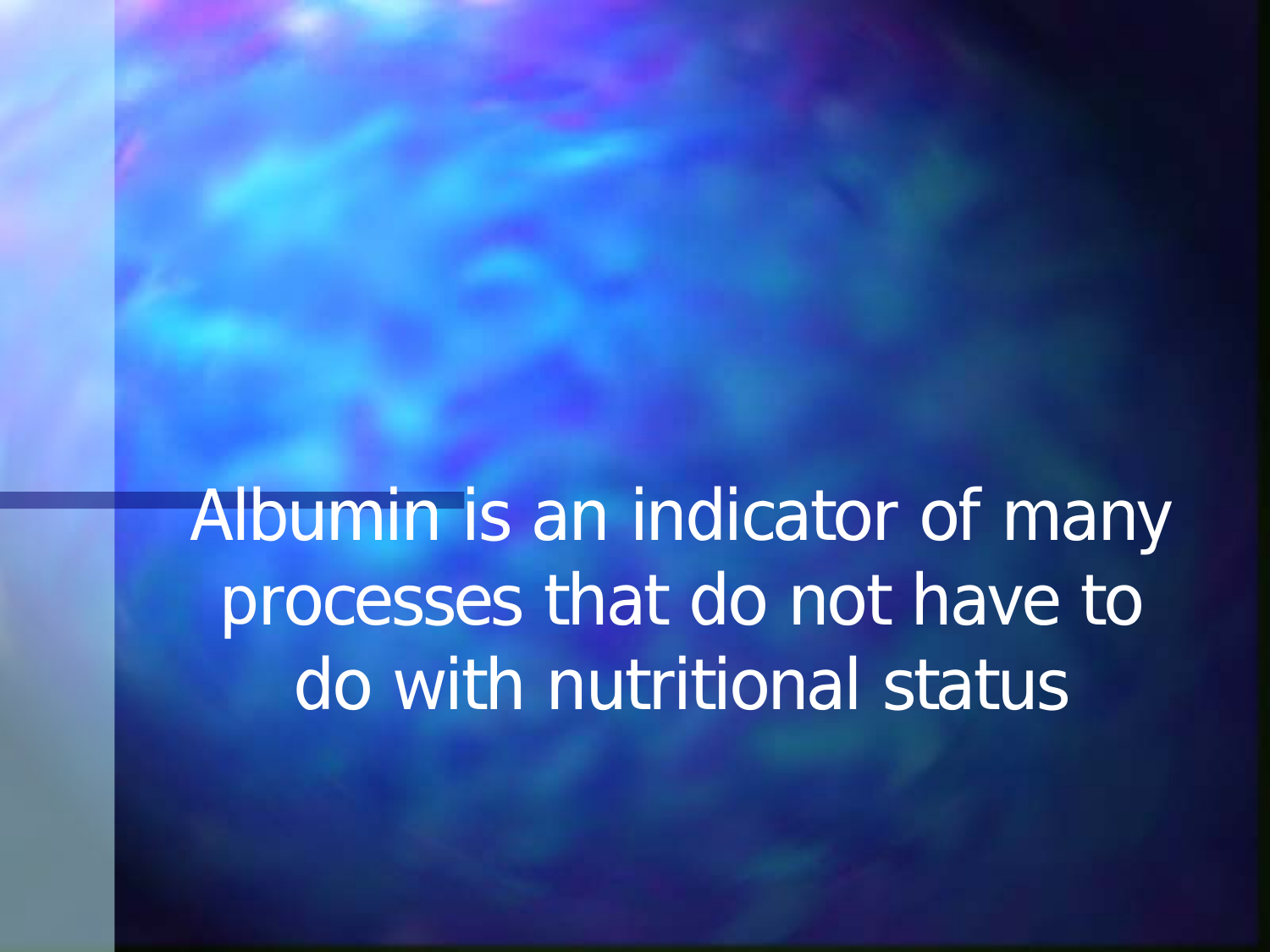

# Albumin is an indicator of many processes that do not have to do with nutritional status